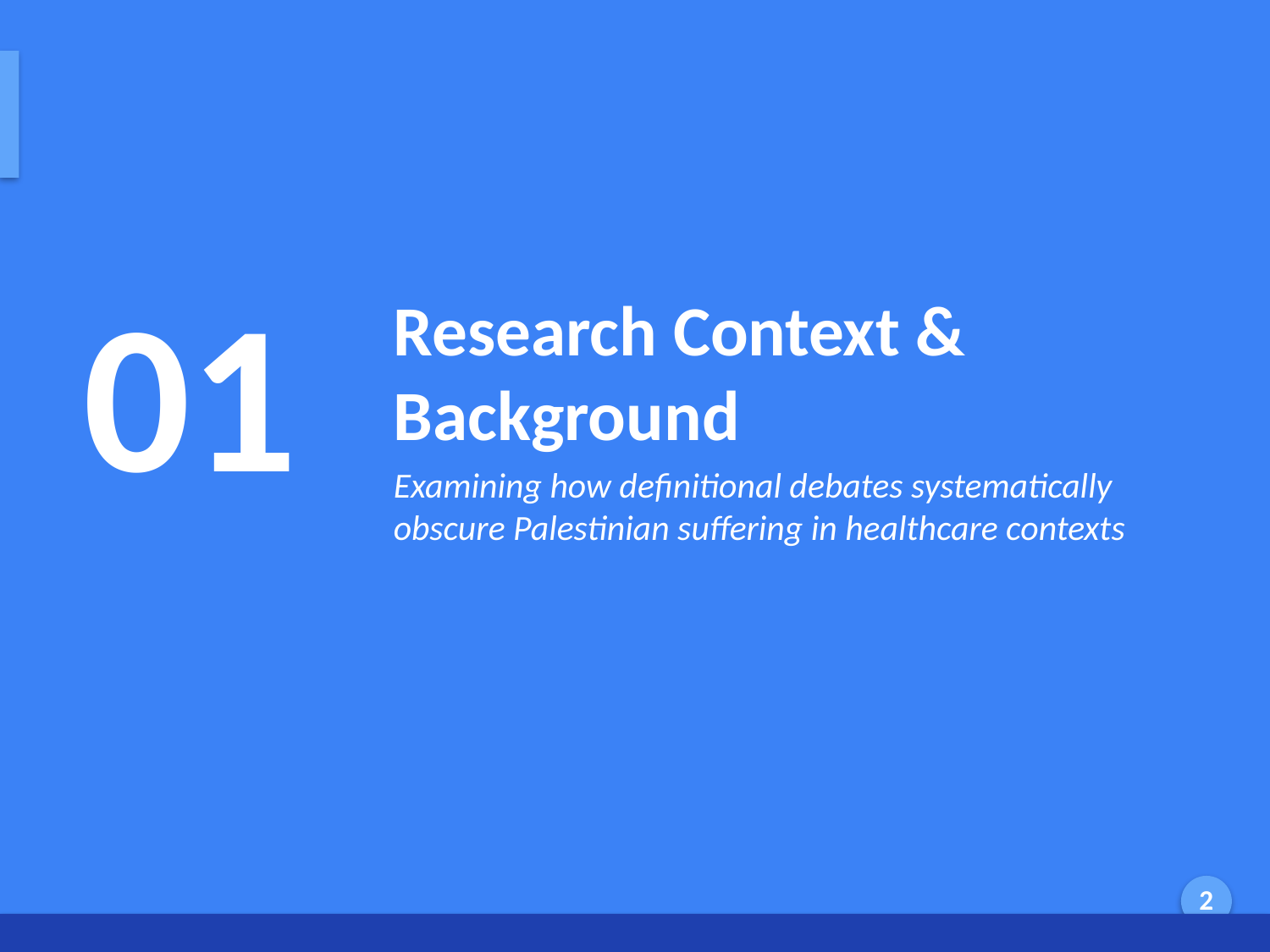

Research Context & Background
01
Research Context & Background
Examining how definitional debates systematically obscure Palestinian suffering in healthcare contexts
Generated by AI Scholar Frontier

2